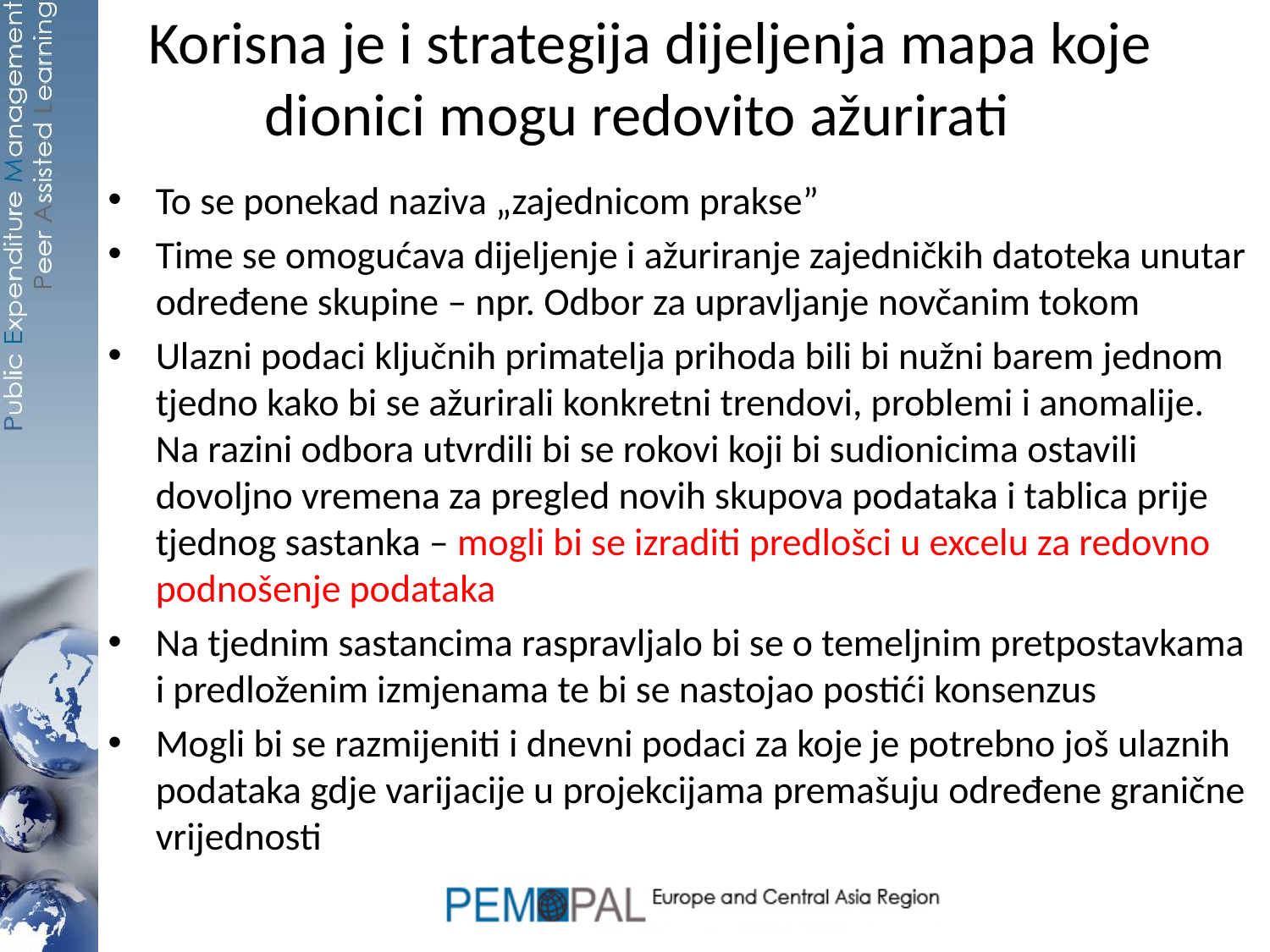

# Korisna je i strategija dijeljenja mapa koje dionici mogu redovito ažurirati
To se ponekad naziva „zajednicom prakse”
Time se omogućava dijeljenje i ažuriranje zajedničkih datoteka unutar određene skupine – npr. Odbor za upravljanje novčanim tokom
Ulazni podaci ključnih primatelja prihoda bili bi nužni barem jednom tjedno kako bi se ažurirali konkretni trendovi, problemi i anomalije. Na razini odbora utvrdili bi se rokovi koji bi sudionicima ostavili dovoljno vremena za pregled novih skupova podataka i tablica prije tjednog sastanka – mogli bi se izraditi predlošci u excelu za redovno podnošenje podataka
Na tjednim sastancima raspravljalo bi se o temeljnim pretpostavkama i predloženim izmjenama te bi se nastojao postići konsenzus
Mogli bi se razmijeniti i dnevni podaci za koje je potrebno još ulaznih podataka gdje varijacije u projekcijama premašuju određene granične vrijednosti